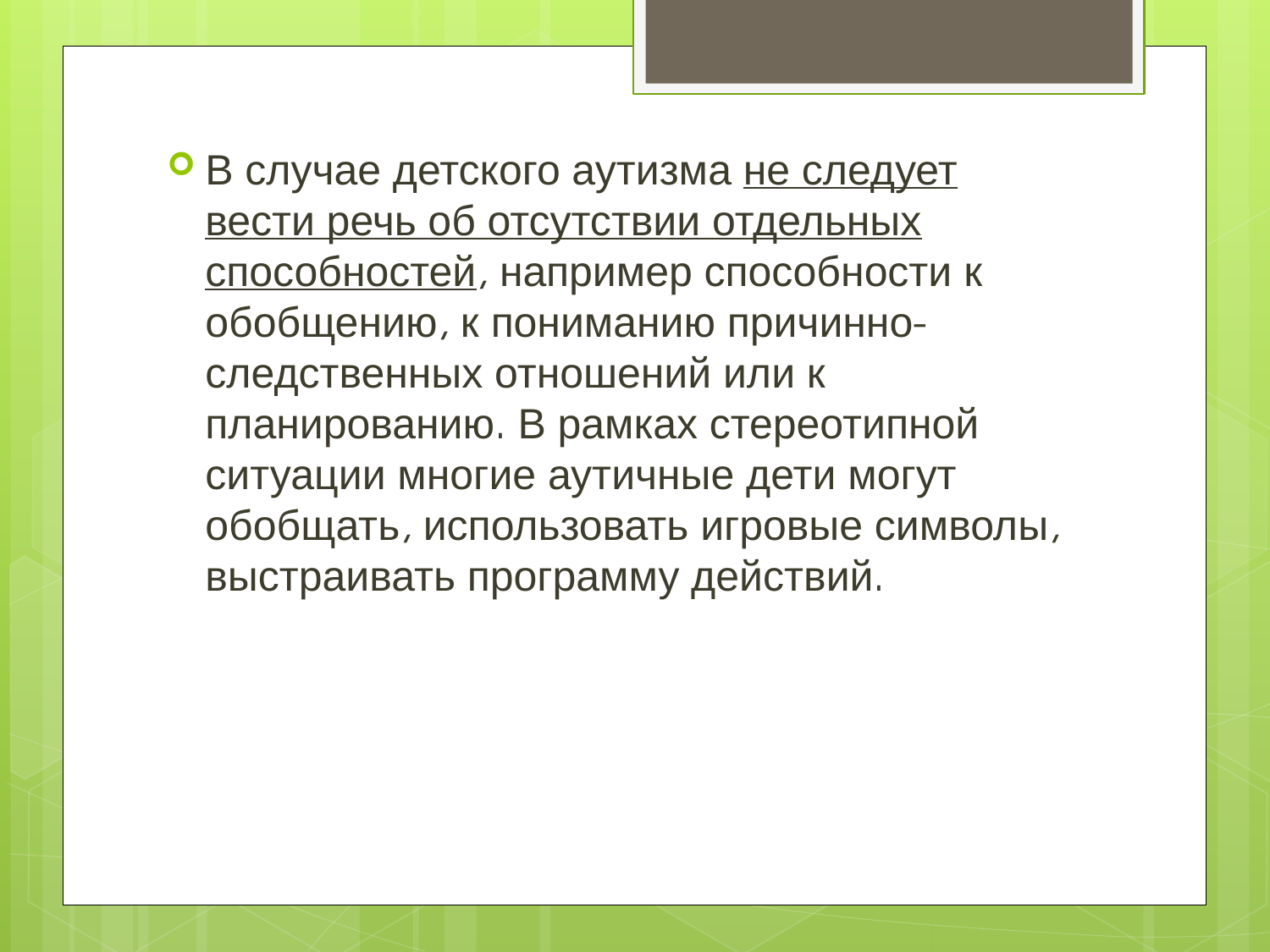

В случае детского аутизма не следует вести речь об отсутствии отдельных способностей, например способности к обобщению, к пониманию причинно-следственных отношений или к планированию. В рамках стереотипной ситуации многие аутичные дети могут обобщать, использовать игровые символы, выстраивать программу действий.